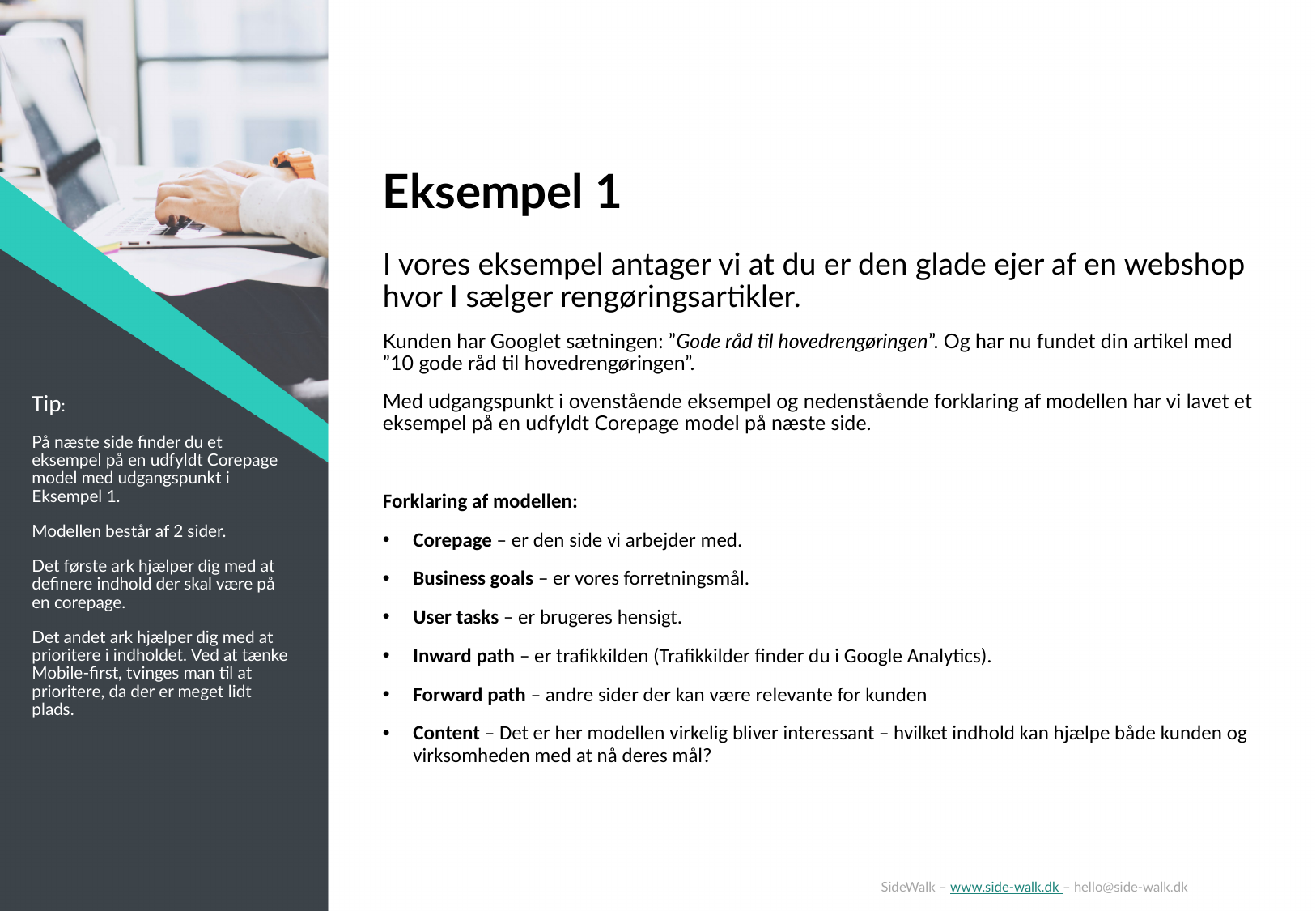

# Eksempel 1
I vores eksempel antager vi at du er den glade ejer af en webshop hvor I sælger rengøringsartikler.
Kunden har Googlet sætningen: ”Gode råd til hovedrengøringen”. Og har nu fundet din artikel med ”10 gode råd til hovedrengøringen”.
Med udgangspunkt i ovenstående eksempel og nedenstående forklaring af modellen har vi lavet et eksempel på en udfyldt Corepage model på næste side.

Forklaring af modellen:
Corepage – er den side vi arbejder med.
Business goals – er vores forretningsmål.
User tasks – er brugeres hensigt.
Inward path – er trafikkilden (Trafikkilder finder du i Google Analytics).
Forward path – andre sider der kan være relevante for kunden
Content – Det er her modellen virkelig bliver interessant – hvilket indhold kan hjælpe både kunden og virksomheden med at nå deres mål?

Tip:
På næste side finder du et eksempel på en udfyldt Corepage model med udgangspunkt i Eksempel 1.
Modellen består af 2 sider.
Det første ark hjælper dig med at definere indhold der skal være på en corepage.
Det andet ark hjælper dig med at prioritere i indholdet. Ved at tænke Mobile-first, tvinges man til at prioritere, da der er meget lidt plads.
SideWalk – www.side-walk.dk – hello@side-walk.dk